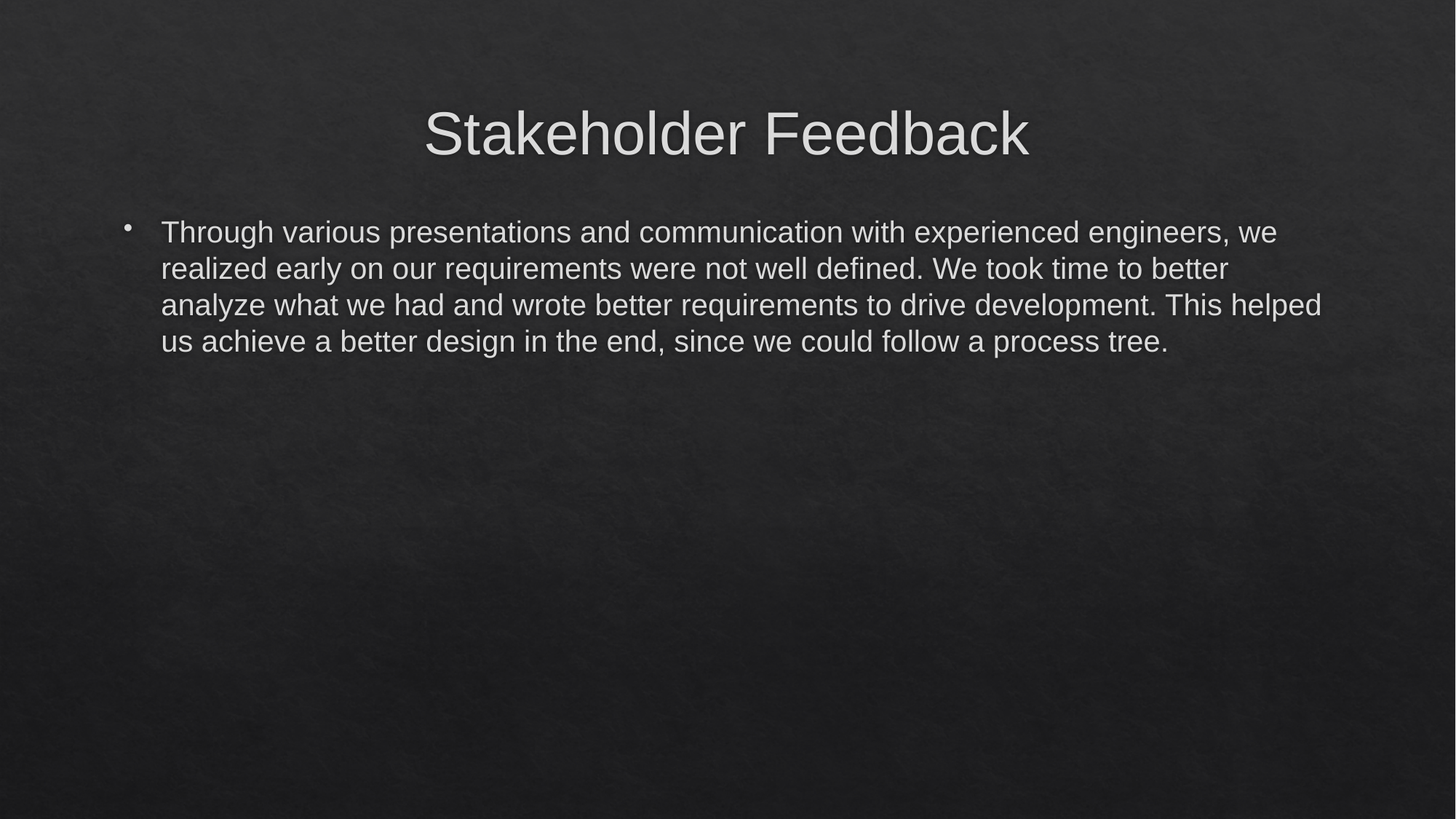

# Stakeholder Feedback
Through various presentations and communication with experienced engineers, we realized early on our requirements were not well defined. We took time to better analyze what we had and wrote better requirements to drive development. This helped us achieve a better design in the end, since we could follow a process tree.